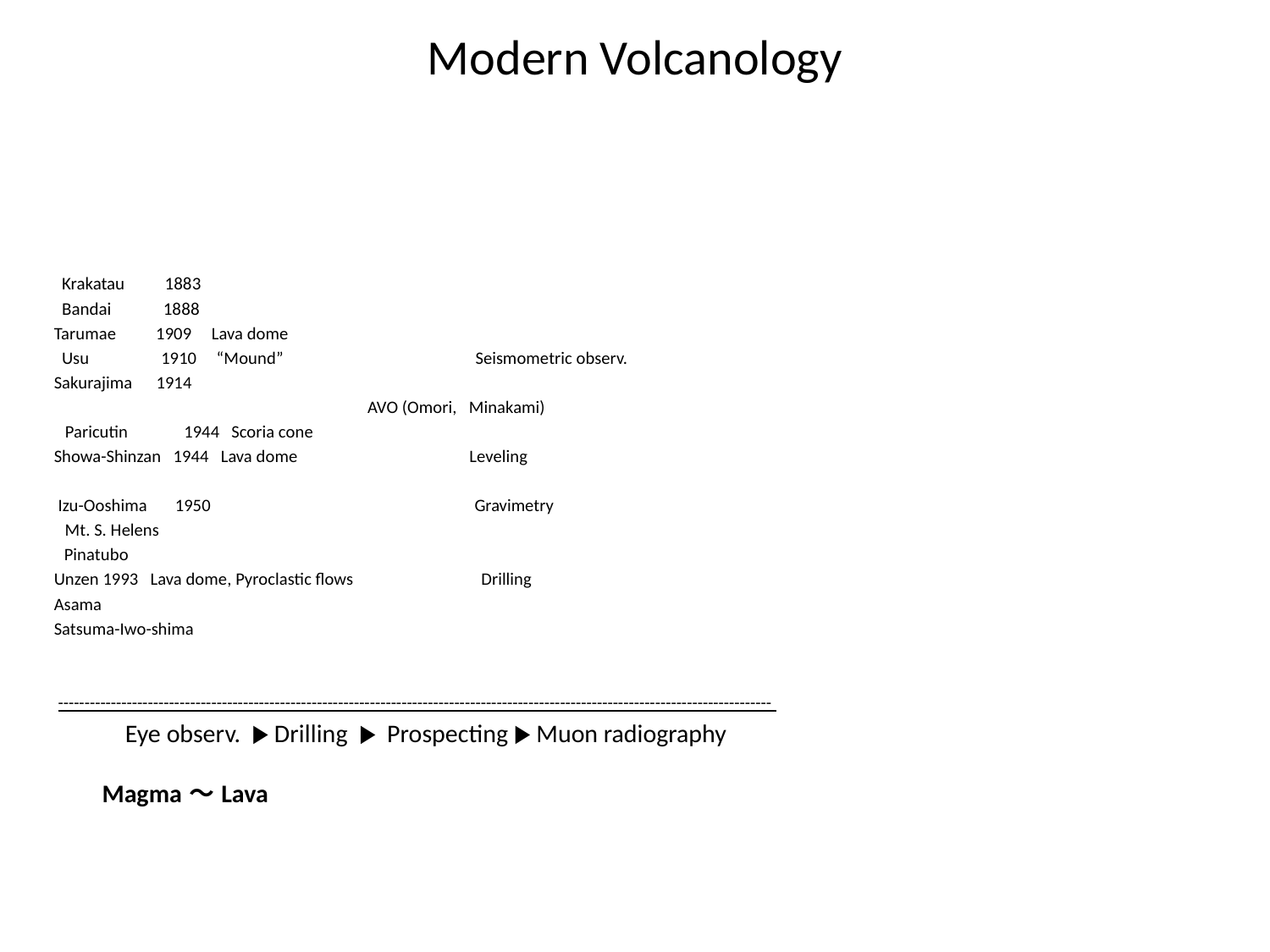

# Modern Volcanology

       Krakatau          1883
       Bandai             1888
     Tarumae          1909     Lava dome
       Usu                  1910     “Mound”                                                Seismometric observ.
     Sakurajima      1914
                                                                                   AVO (Omori,   Minakami)
  　 Paricutin              1944   Scoria cone
     Showa-Shinzan   1944   Lava dome                                           Leveling

      Izu-Ooshima       1950                                                                  Gravimetry
 　  Mt. S. Helens
　   Pinatubo
     Unzen 1993   Lava dome, Pyroclastic flows                                Drilling
     Asama
     Satsuma-Iwo-shima

      ---------------------------------------------------------------------------------------------------------------------------------------
                Eye observ.  ▶ Drilling  ▶  Prospecting ▶ Muon radiography

                 Magma 〜 Lava